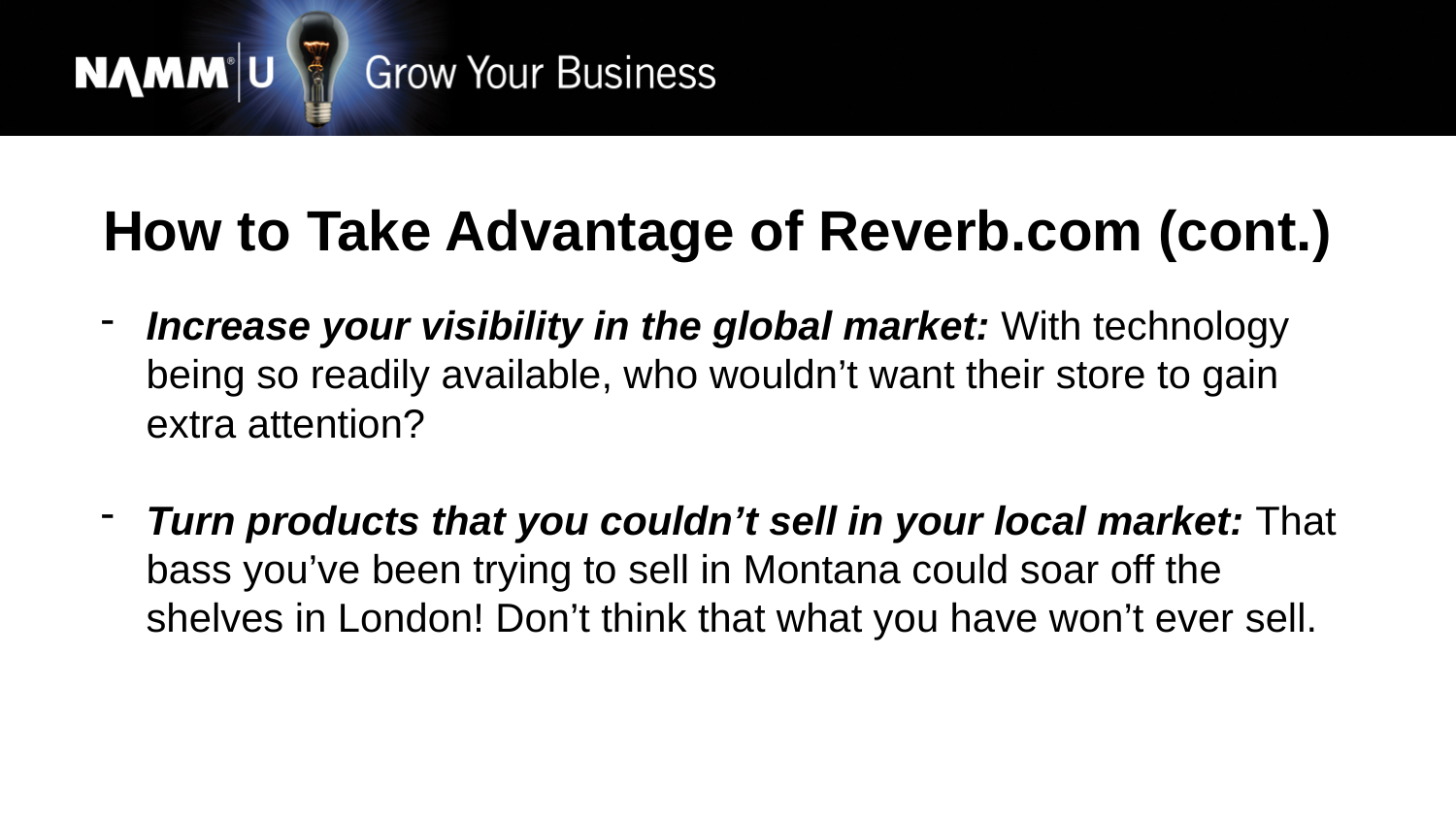

How to Take Advantage of Reverb.com (cont.)
Increase your visibility in the global market: With technology being so readily available, who wouldn’t want their store to gain extra attention?

Turn products that you couldn’t sell in your local market: That bass you’ve been trying to sell in Montana could soar off the shelves in London! Don’t think that what you have won’t ever sell.